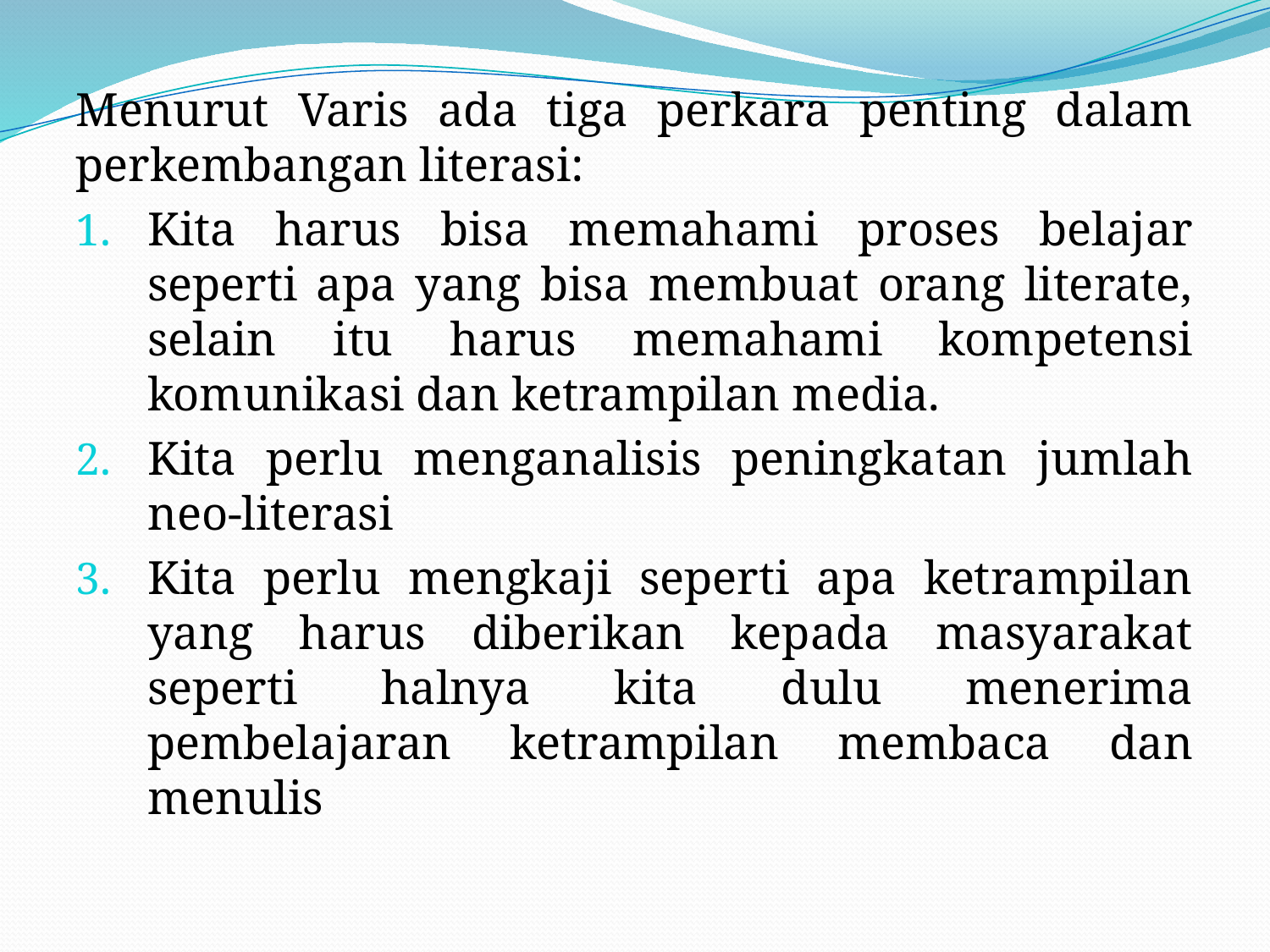

Menurut Varis ada tiga perkara penting dalam perkembangan literasi:
Kita harus bisa memahami proses belajar seperti apa yang bisa membuat orang literate, selain itu harus memahami kompetensi komunikasi dan ketrampilan media.
Kita perlu menganalisis peningkatan jumlah neo-literasi
Kita perlu mengkaji seperti apa ketrampilan yang harus diberikan kepada masyarakat seperti halnya kita dulu menerima pembelajaran ketrampilan membaca dan menulis